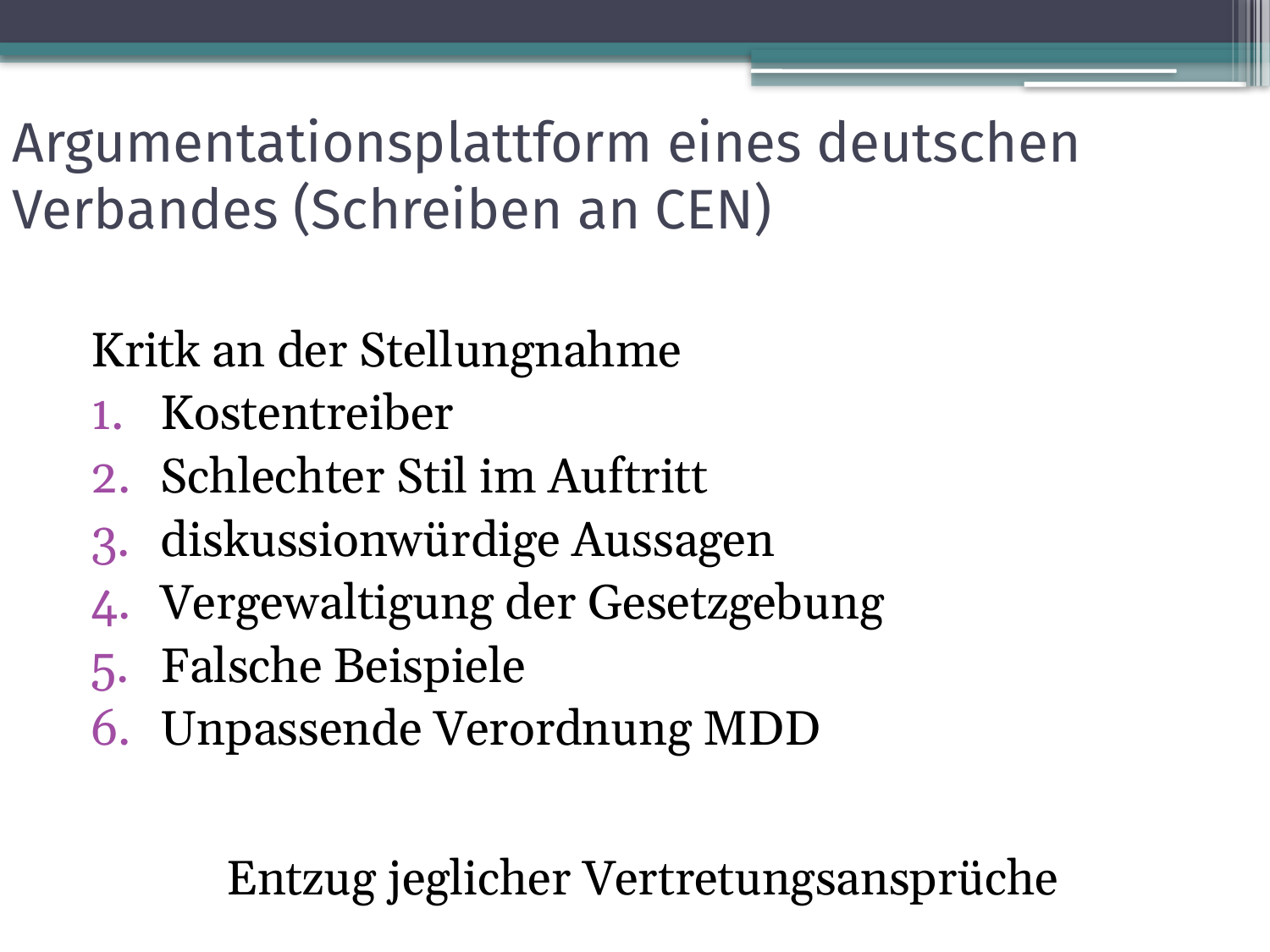

# Argumentationsplattform eines deutschen Verbandes (Schreiben an CEN)
Kritk an der Stellungnahme
Kostentreiber
Schlechter Stil im Auftritt
diskussionwürdige Aussagen
Vergewaltigung der Gesetzgebung
Falsche Beispiele
Unpassende Verordnung MDD
Entzug jeglicher Vertretungsansprüche